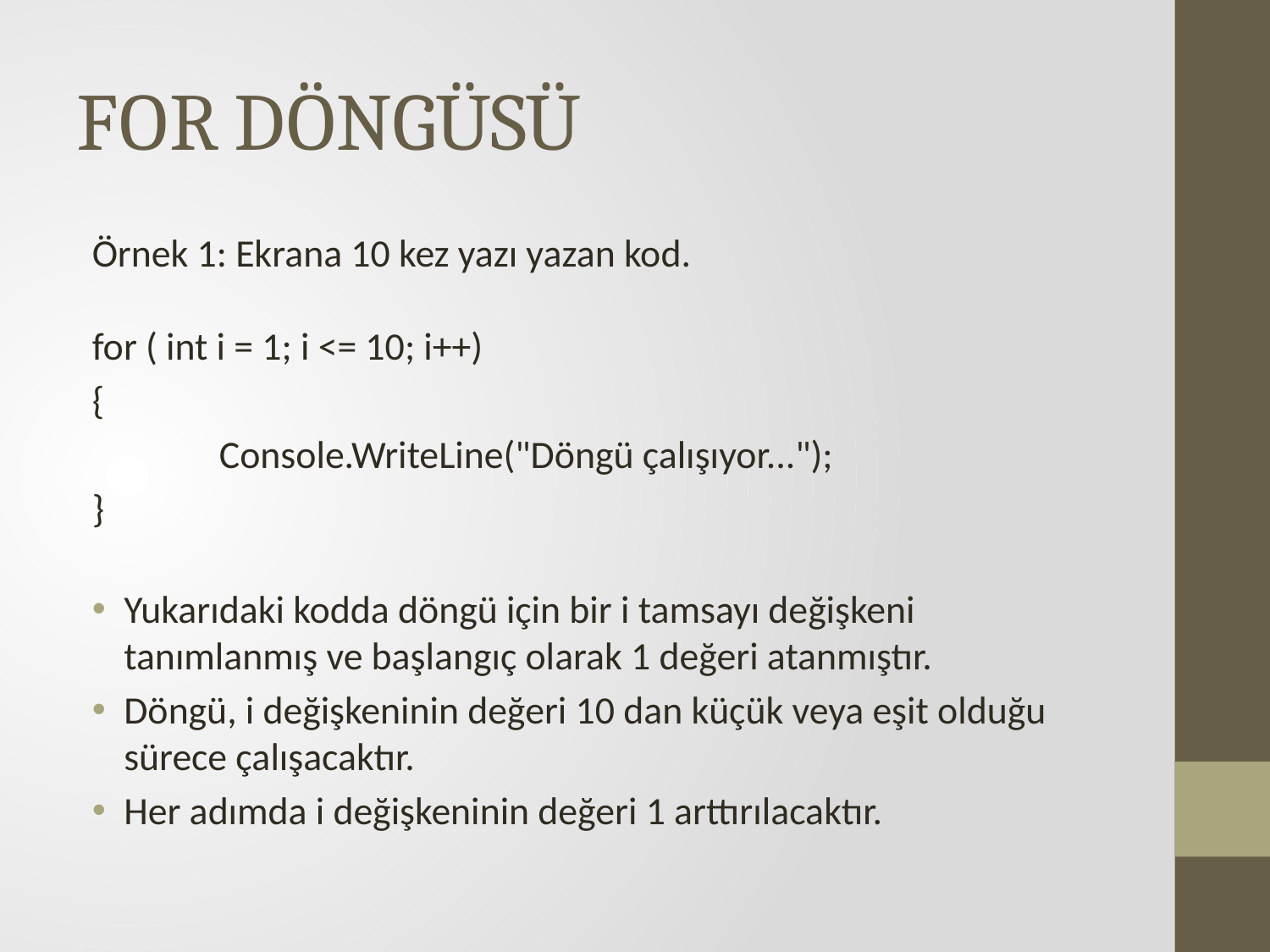

# FOR DÖNGÜSÜ
Örnek 1: Ekrana 10 kez yazı yazan kod.
for ( int i = 1; i <= 10; i++)
{
	Console.WriteLine("Döngü çalışıyor...");
}
Yukarıdaki kodda döngü için bir i tamsayı değişkeni tanımlanmış ve başlangıç olarak 1 değeri atanmıştır.
Döngü, i değişkeninin değeri 10 dan küçük veya eşit olduğu sürece çalışacaktır.
Her adımda i değişkeninin değeri 1 arttırılacaktır.